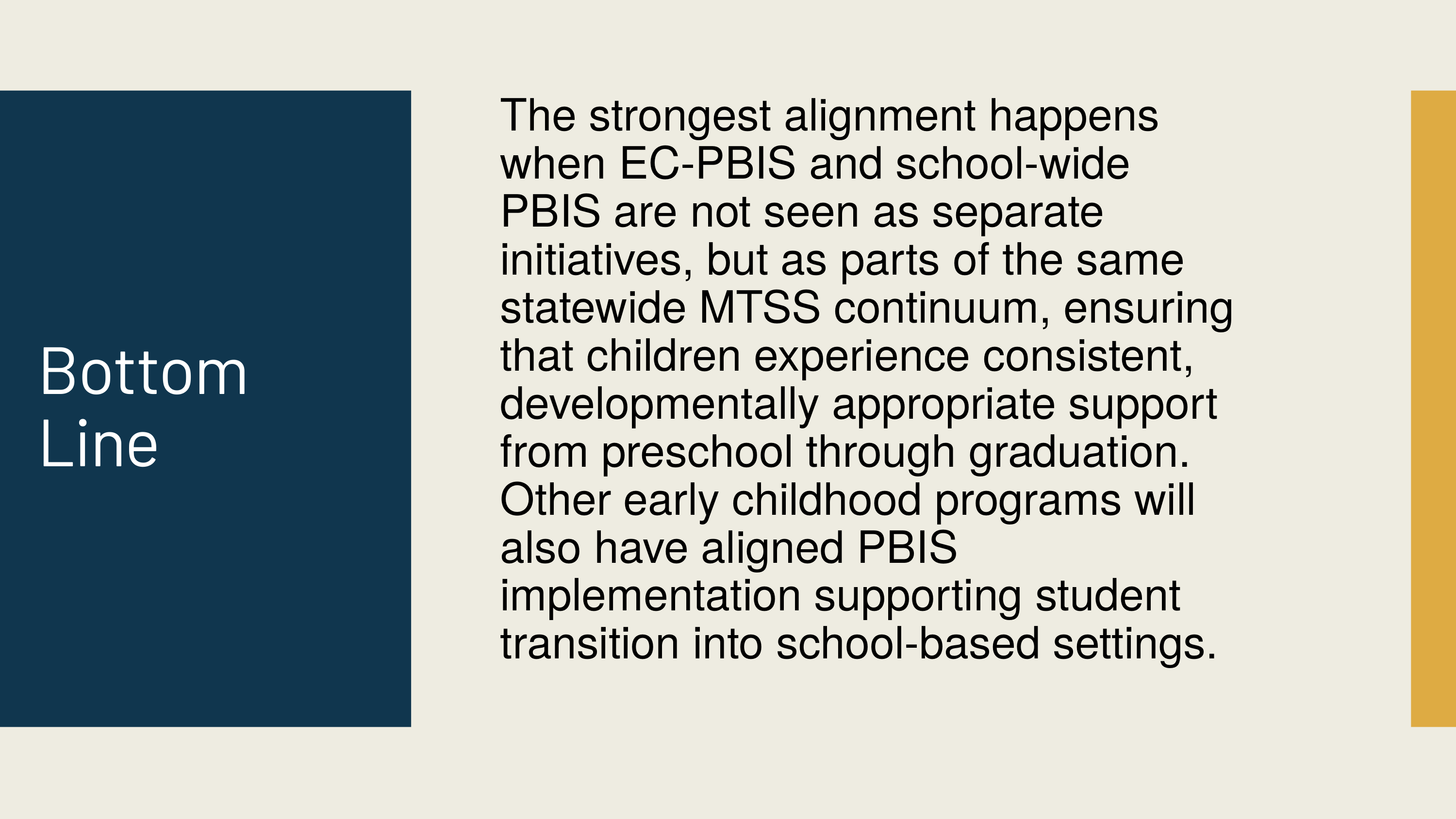

The strongest alignment happens when EC-PBIS and school-wide PBIS are not seen as separate initiatives, but as parts of the same statewide MTSS continuum, ensuring that children experience consistent, developmentally appropriate support from preschool through graduation. Other early childhood programs will also have aligned PBIS implementation supporting student transition into school-based settings.
# Bottom Line